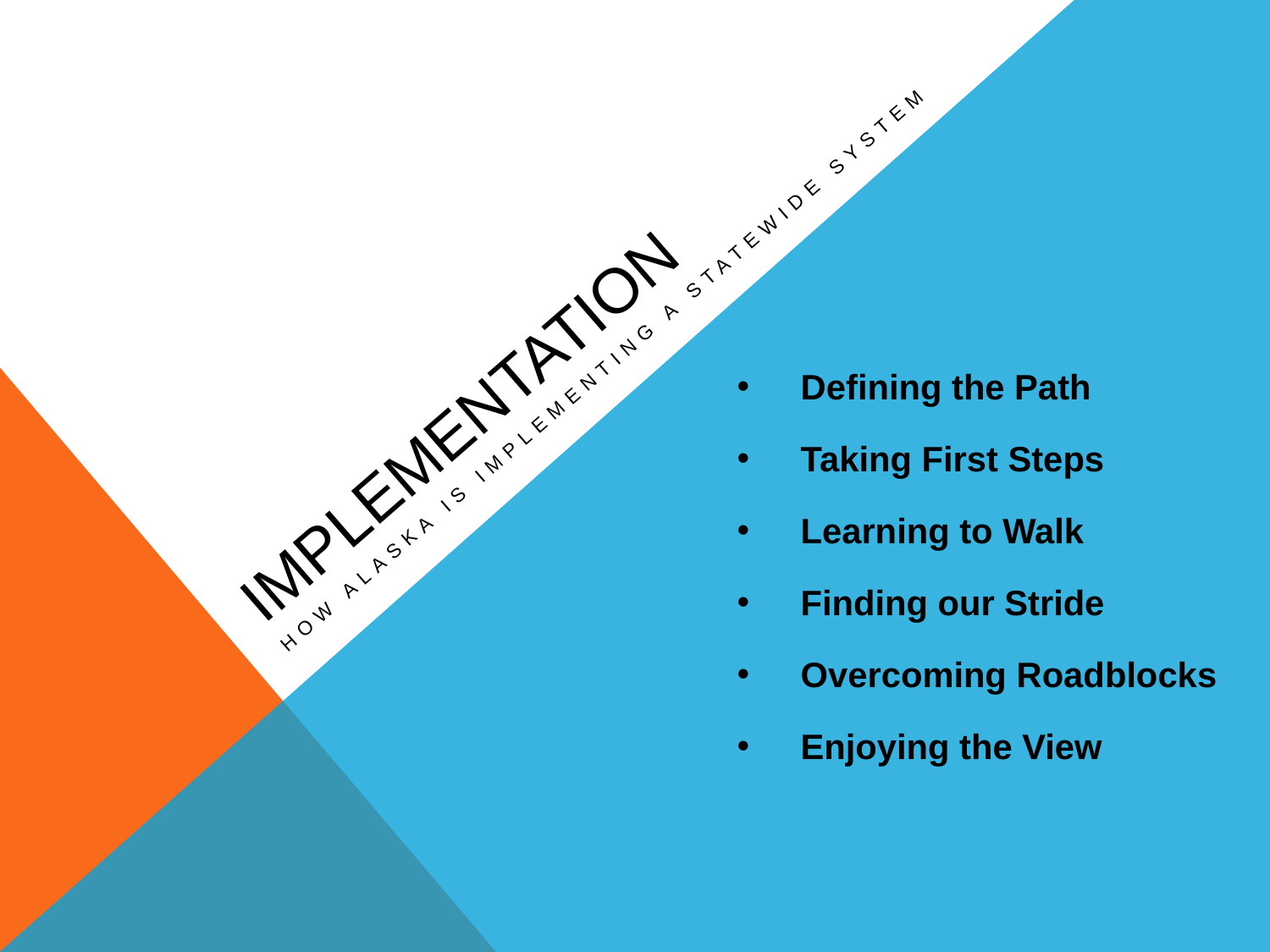

# Implementation
Defining the Path
Taking First Steps
Learning to Walk
Finding our Stride
Overcoming Roadblocks
Enjoying the View

How Alaska is implementing a statewide system